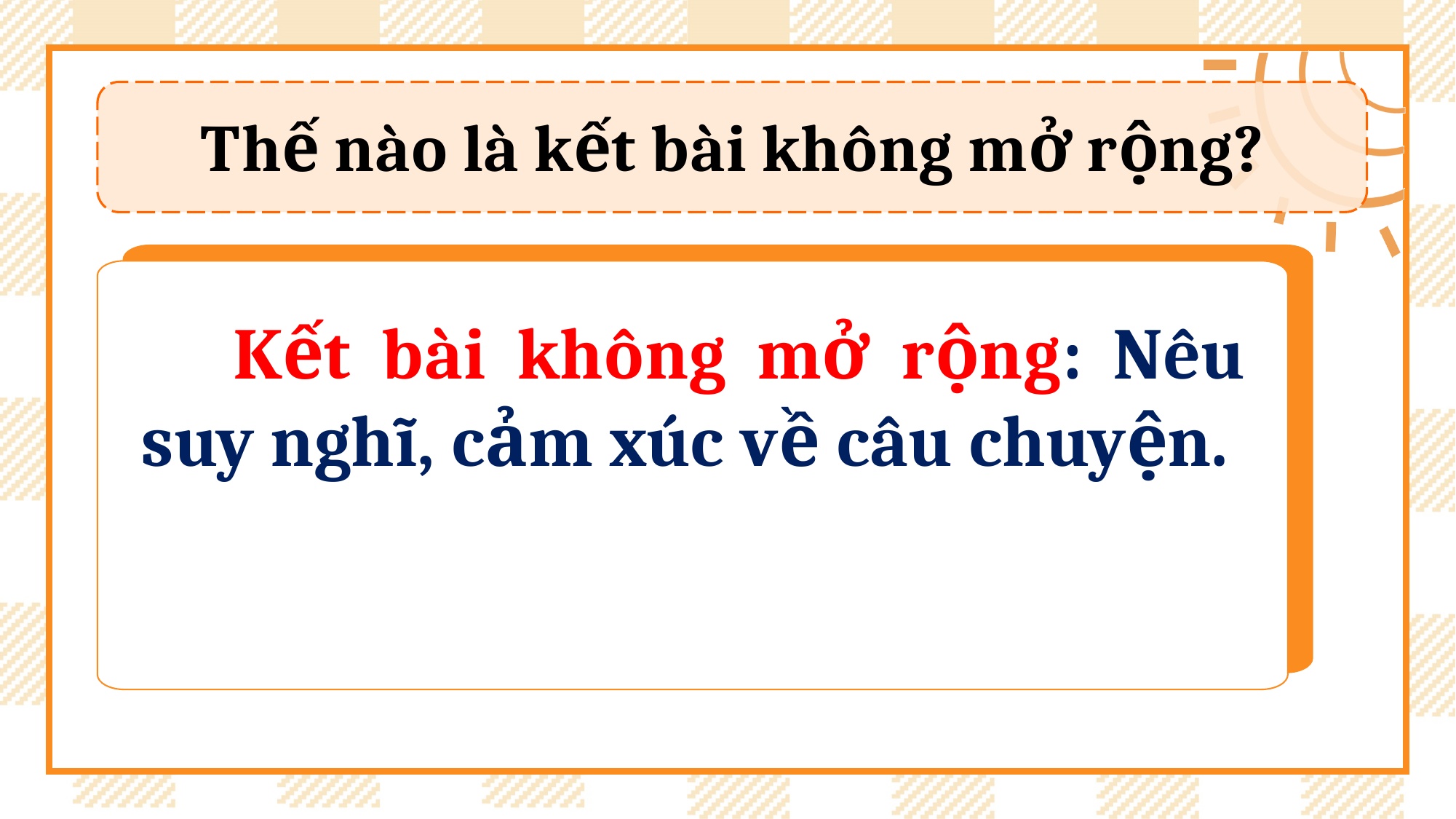

Thế nào là kết bài không mở rộng?

   Kết bài không mở rộng: Nêu suy nghĩ, cảm xúc về câu chuyện.